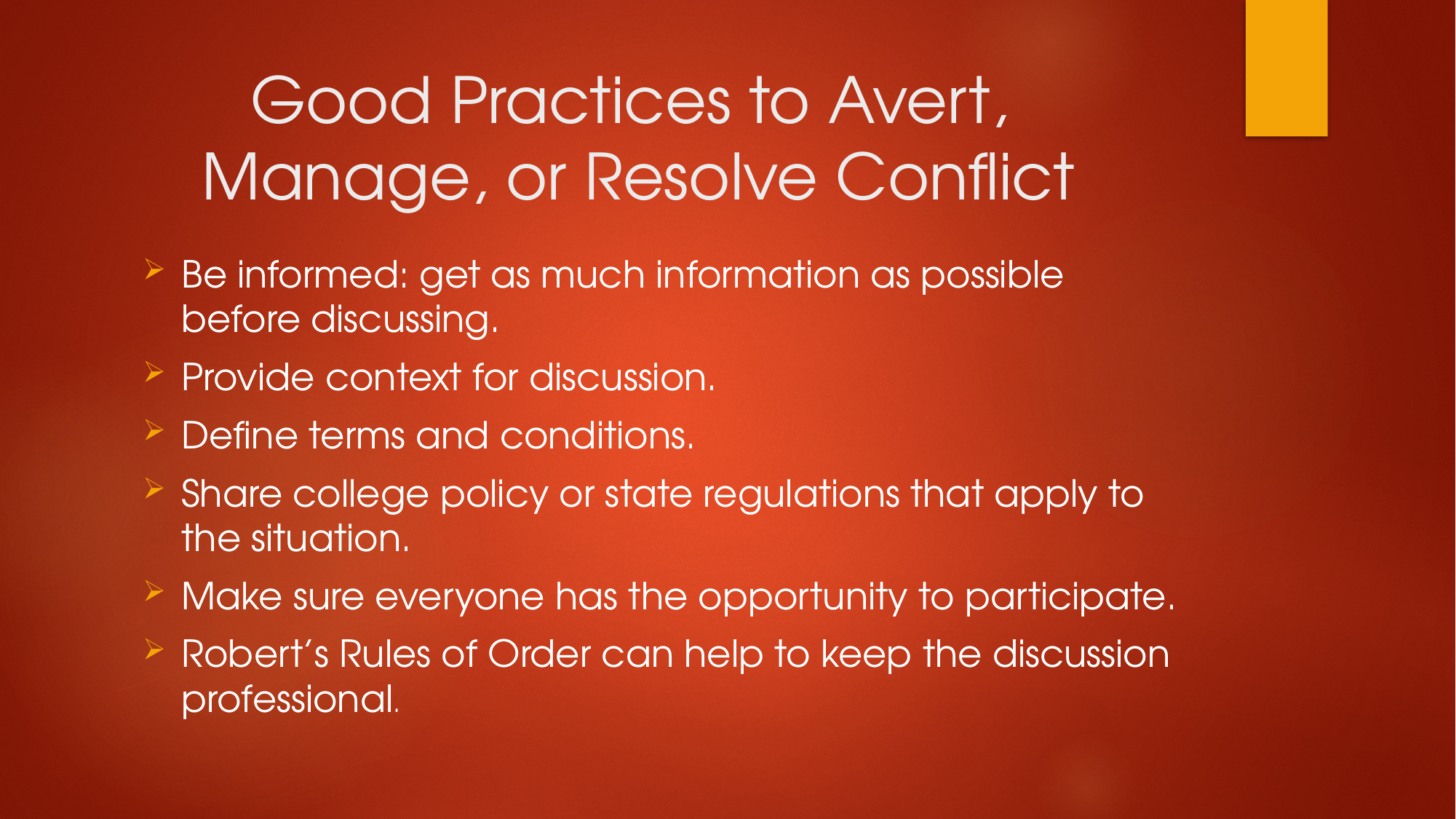

# Good Practices to Avert, Manage, or Resolve Conflict
Be informed: get as much information as possible before discussing.
Provide context for discussion.
Define terms and conditions.
Share college policy or state regulations that apply to the situation.
Make sure everyone has the opportunity to participate.
Robert’s Rules of Order can help to keep the discussion professional.